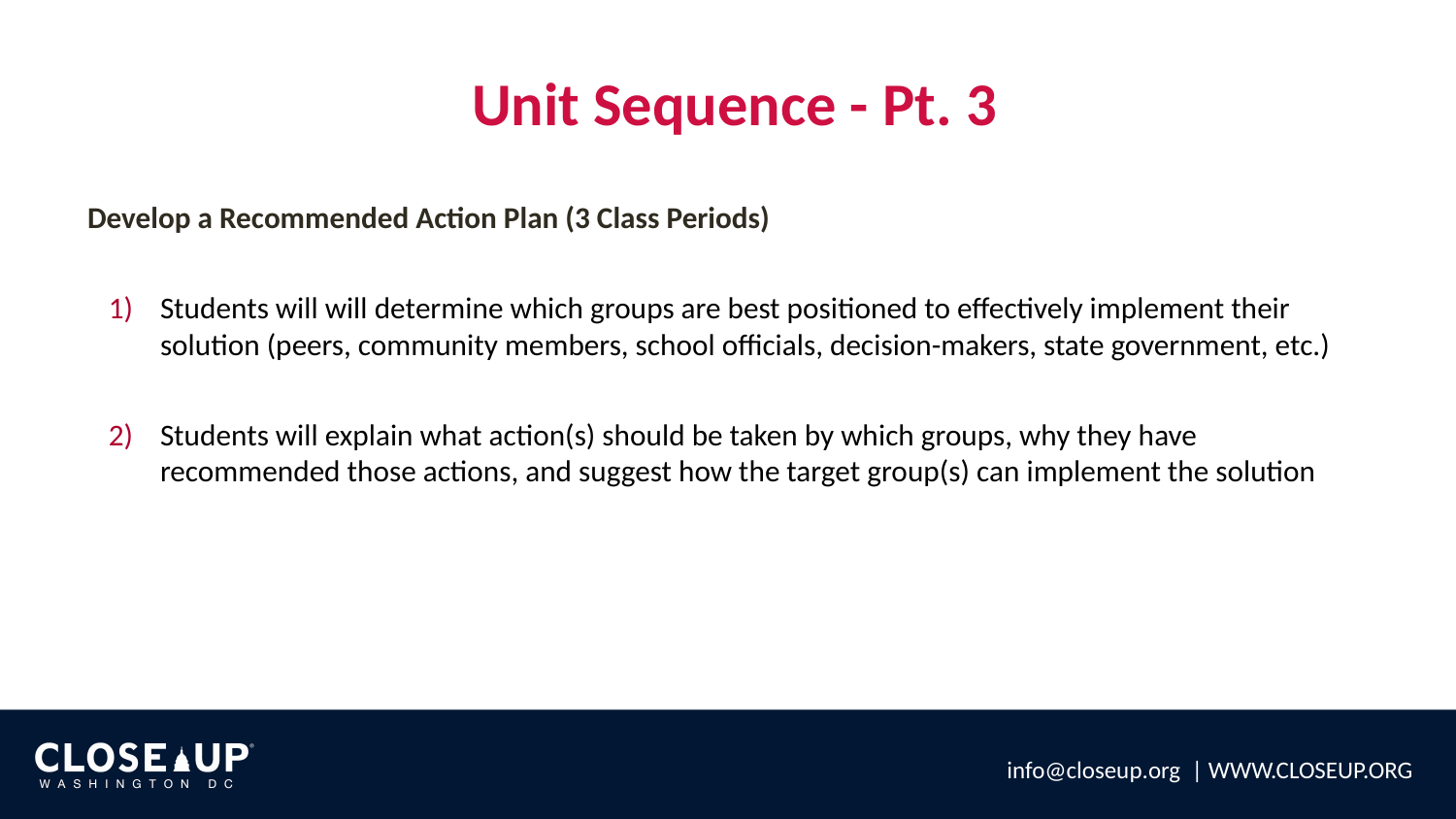

# Unit Sequence - Pt. 3
Develop a Recommended Action Plan (3 Class Periods)

Students will will determine which groups are best positioned to effectively implement their solution (peers, community members, school officials, decision-makers, state government, etc.)

Students will explain what action(s) should be taken by which groups, why they have recommended those actions, and suggest how the target group(s) can implement the solution